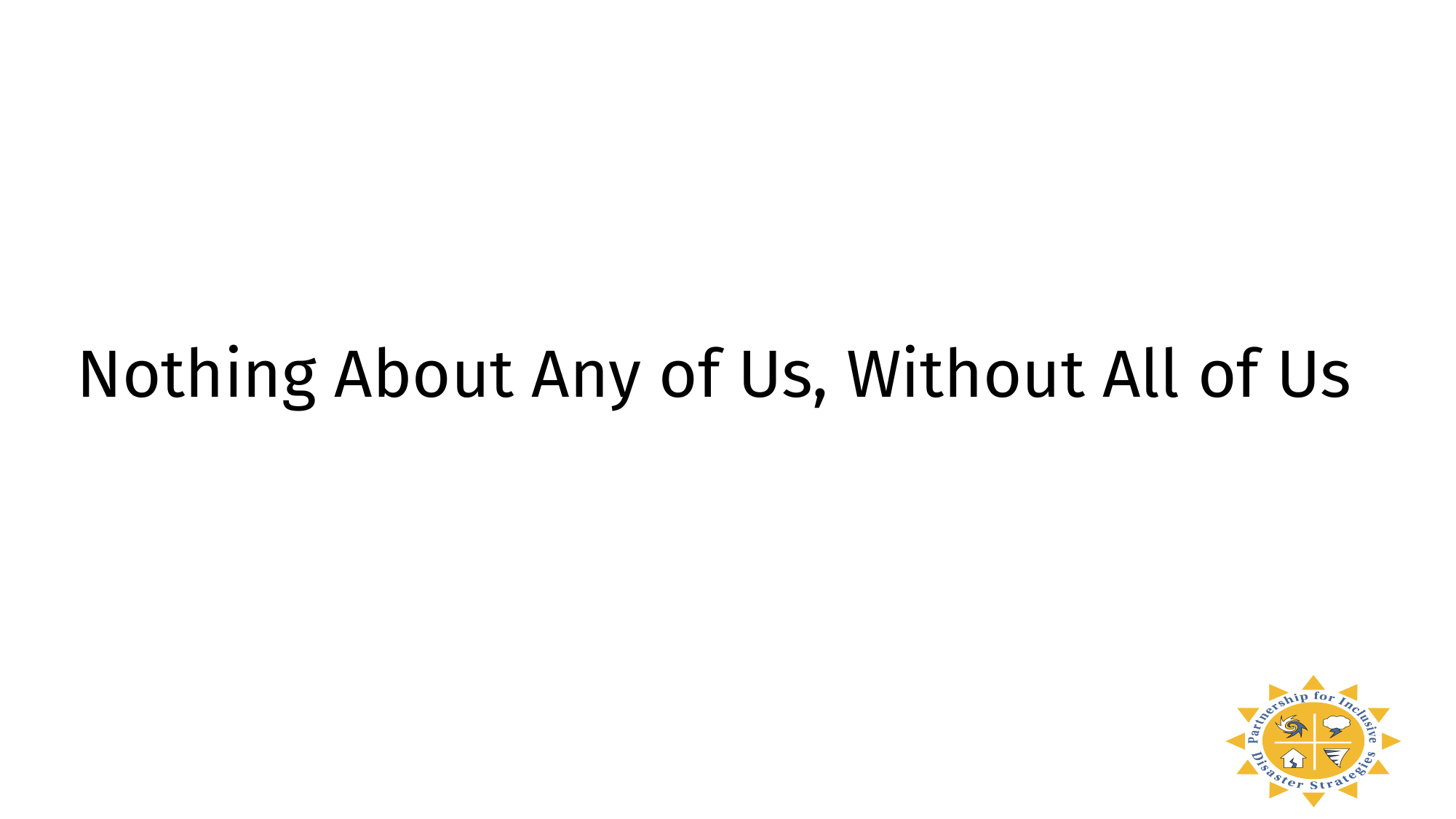

# Nothing About Any of Us, Without All of Us